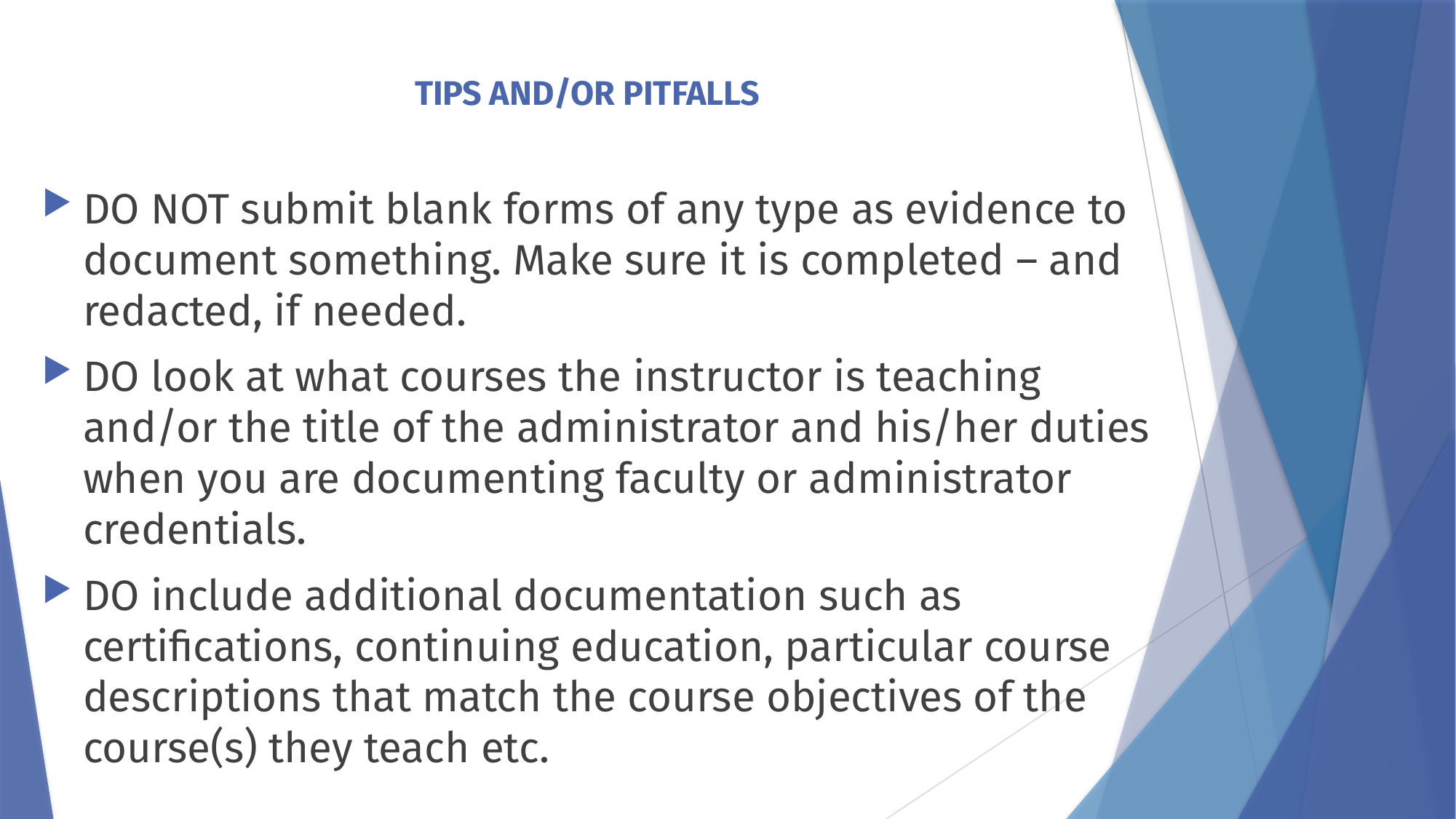

# TIPs and/or Pitfalls
DO NOT submit blank forms of any type as evidence to document something. Make sure it is completed – and redacted, if needed.
DO look at what courses the instructor is teaching and/or the title of the administrator and his/her duties when you are documenting faculty or administrator credentials.
DO include additional documentation such as certifications, continuing education, particular course descriptions that match the course objectives of the course(s) they teach etc.